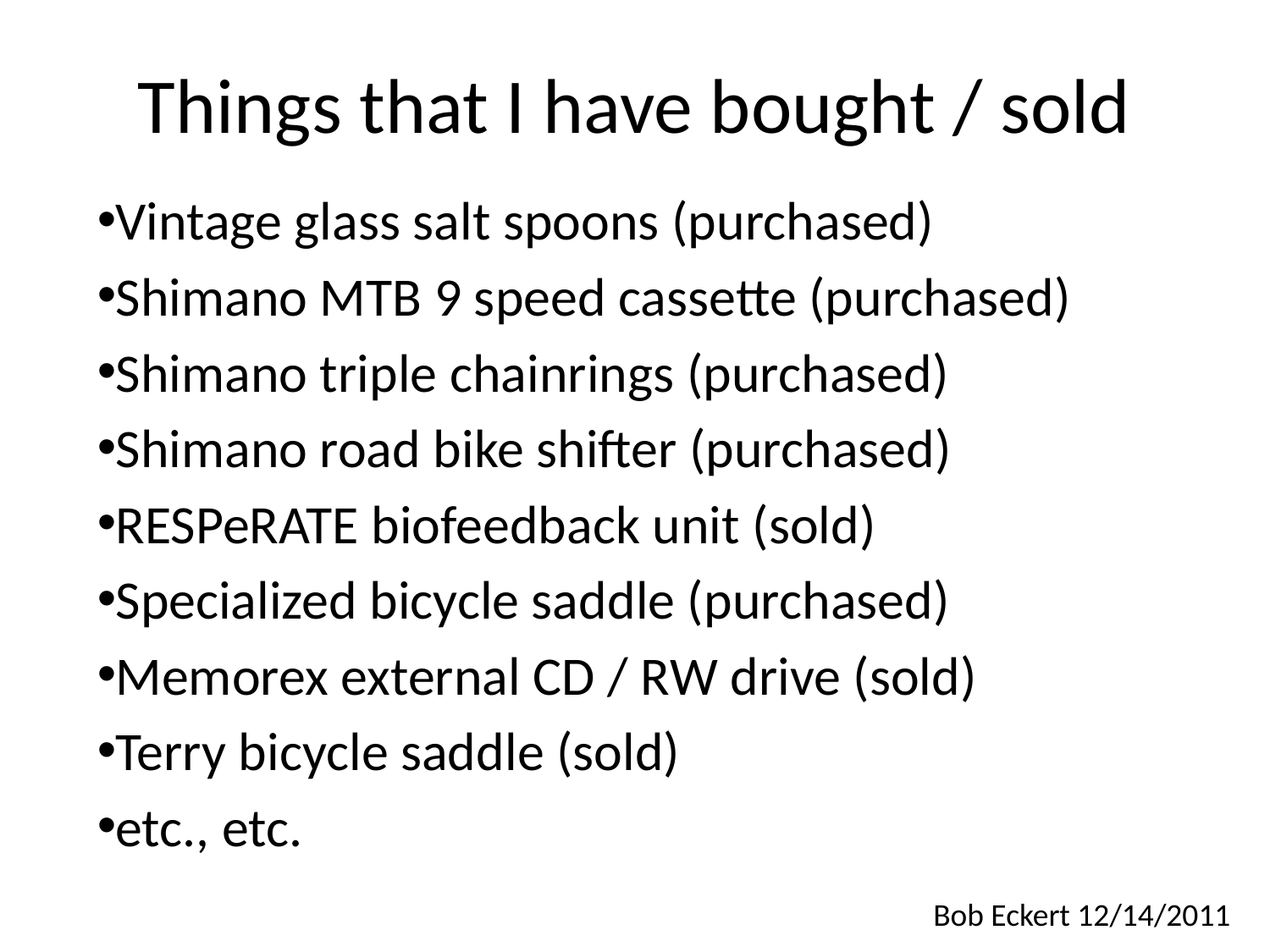

# Things that I have bought / sold
Vintage glass salt spoons (purchased)
Shimano MTB 9 speed cassette (purchased)
Shimano triple chainrings (purchased)
Shimano road bike shifter (purchased)
RESPeRATE biofeedback unit (sold)
Specialized bicycle saddle (purchased)
Memorex external CD / RW drive (sold)
Terry bicycle saddle (sold)
etc., etc.
Bob Eckert 12/14/2011